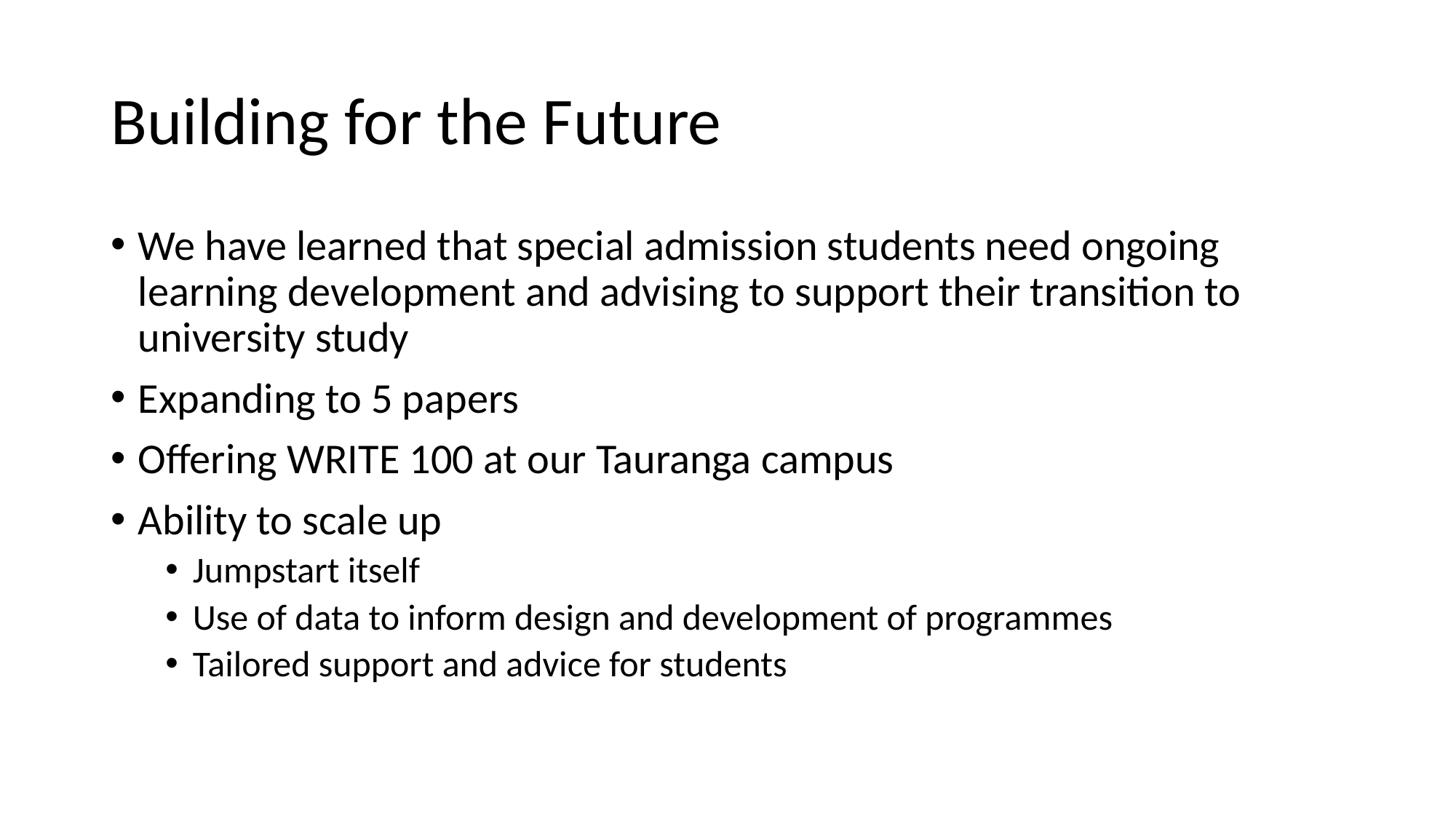

# Building for the Future
We have learned that special admission students need ongoing learning development and advising to support their transition to university study
Expanding to 5 papers
Offering WRITE 100 at our Tauranga campus
Ability to scale up
Jumpstart itself
Use of data to inform design and development of programmes
Tailored support and advice for students